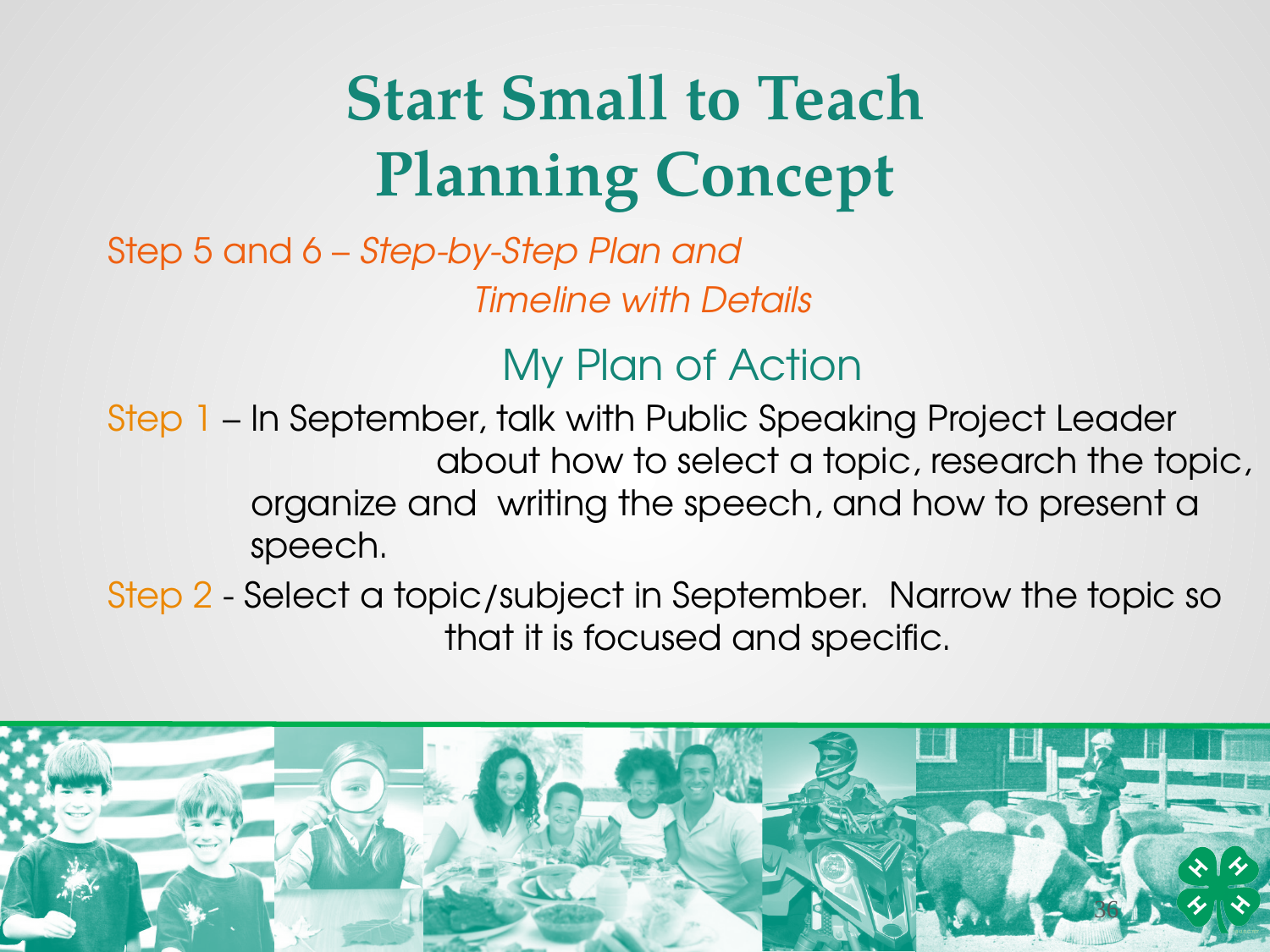

Start Small to Teach
Planning Concept
Step 5 and 6 – Step-by-Step Plan and
			     Timeline with Details

My Plan of Action
Step 1 – In September, talk with Public Speaking Project Leader 	      about how to select a topic, research the topic, organize and  writing the speech, and how to present a speech.
Step 2 - Select a topic/subject in September.  Narrow the topic so 	  	  that it is focused and specific.
36